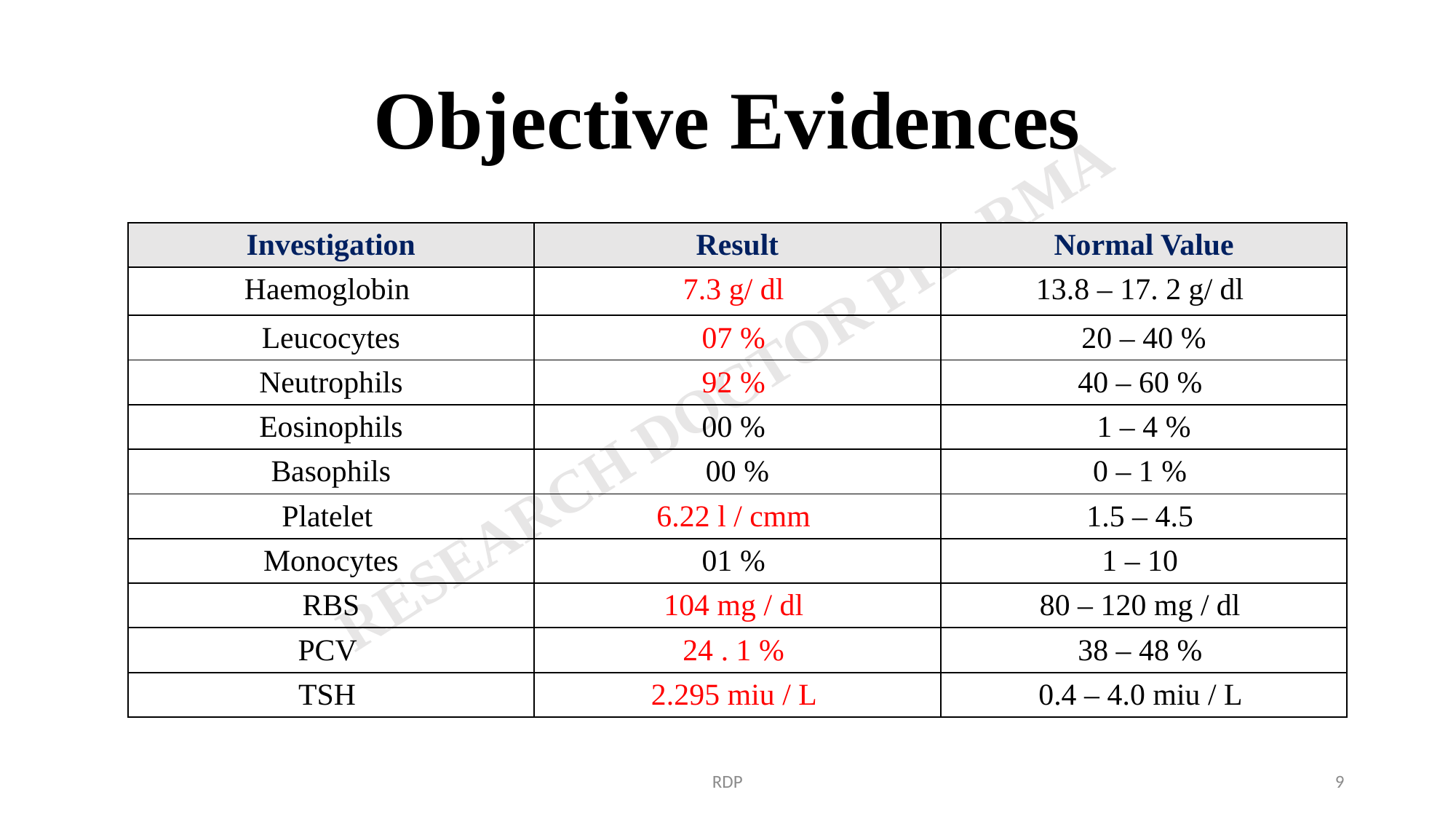

# Objective Evidences
| Investigation | Result | Normal Value |
| --- | --- | --- |
| Haemoglobin | 7.3 g/ dl | 13.8 – 17. 2 g/ dl |
| Leucocytes | 07 % | 20 – 40 % |
| Neutrophils | 92 % | 40 – 60 % |
| Eosinophils | 00 % | 1 – 4 % |
| Basophils | 00 % | 0 – 1 % |
| Platelet | 6.22 l / cmm | 1.5 – 4.5 |
| Monocytes | 01 % | 1 – 10 |
| RBS | 104 mg / dl | 80 – 120 mg / dl |
| PCV | 24 . 1 % | 38 – 48 % |
| TSH | 2.295 miu / L | 0.4 – 4.0 miu / L |
RDP
9